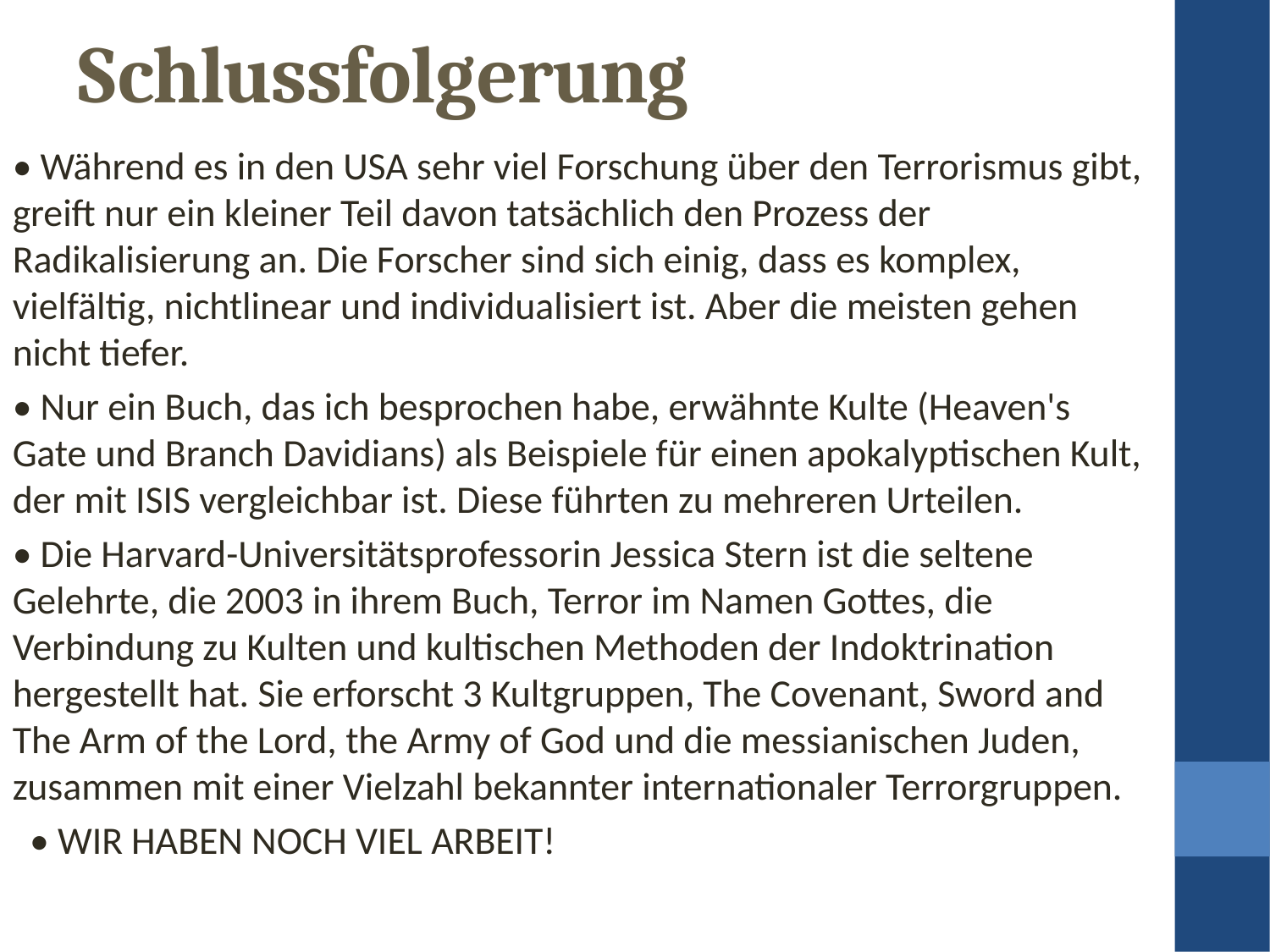

Schlussfolgerung
• Während es in den USA sehr viel Forschung über den Terrorismus gibt, greift nur ein kleiner Teil davon tatsächlich den Prozess der Radikalisierung an. Die Forscher sind sich einig, dass es komplex, vielfältig, nichtlinear und individualisiert ist. Aber die meisten gehen nicht tiefer.
• Nur ein Buch, das ich besprochen habe, erwähnte Kulte (Heaven's Gate und Branch Davidians) als Beispiele für einen apokalyptischen Kult, der mit ISIS vergleichbar ist. Diese führten zu mehreren Urteilen.
• Die Harvard-Universitätsprofessorin Jessica Stern ist die seltene Gelehrte, die 2003 in ihrem Buch, Terror im Namen Gottes, die Verbindung zu Kulten und kultischen Methoden der Indoktrination hergestellt hat. Sie erforscht 3 Kultgruppen, The Covenant, Sword and The Arm of the Lord, the Army of God und die messianischen Juden, zusammen mit einer Vielzahl bekannter internationaler Terrorgruppen.
  • WIR HABEN NOCH VIEL ARBEIT!